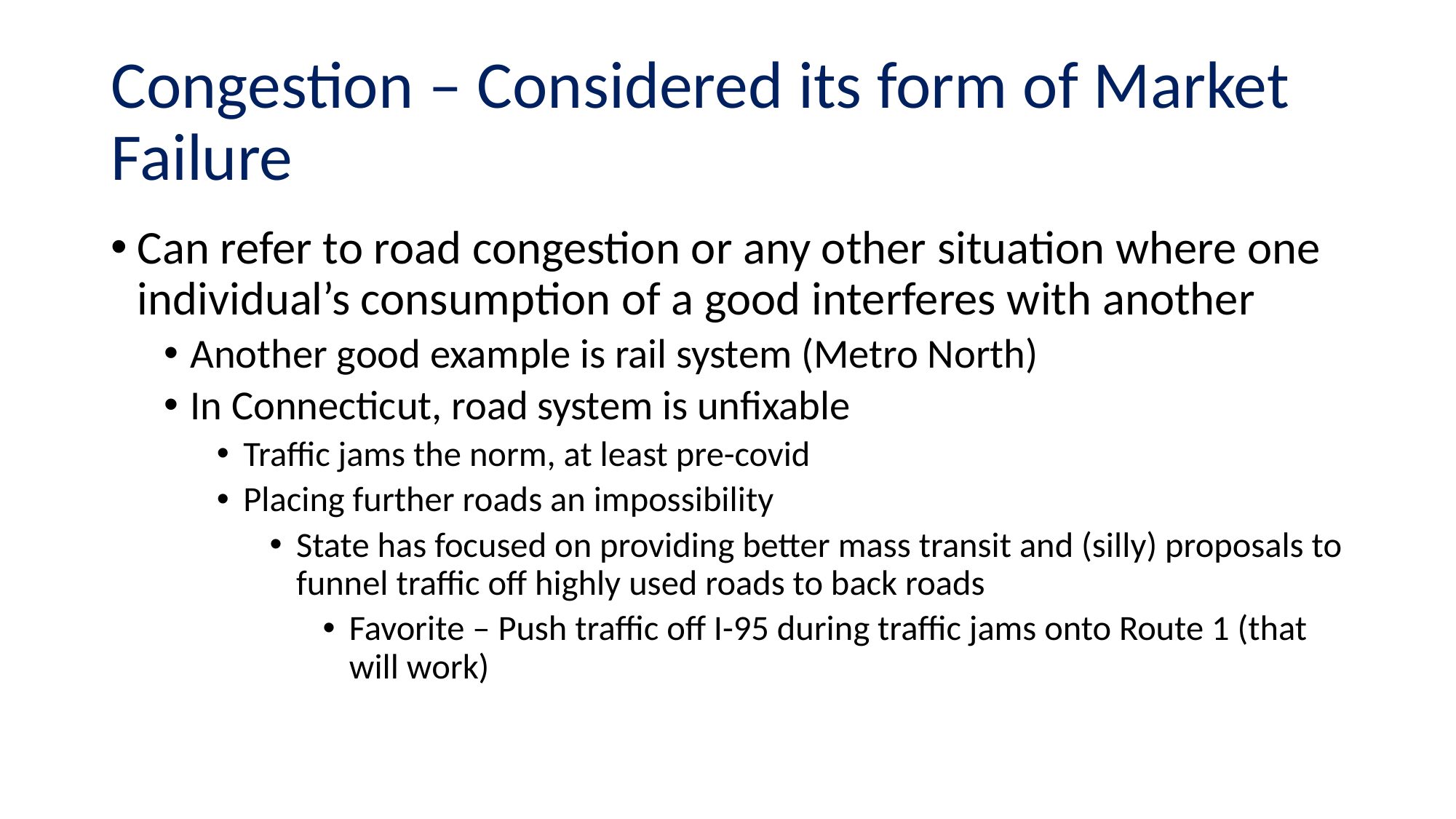

# Congestion – Considered its form of Market Failure
Can refer to road congestion or any other situation where one individual’s consumption of a good interferes with another
Another good example is rail system (Metro North)
In Connecticut, road system is unfixable
Traffic jams the norm, at least pre-covid
Placing further roads an impossibility
State has focused on providing better mass transit and (silly) proposals to funnel traffic off highly used roads to back roads
Favorite – Push traffic off I-95 during traffic jams onto Route 1 (that will work)